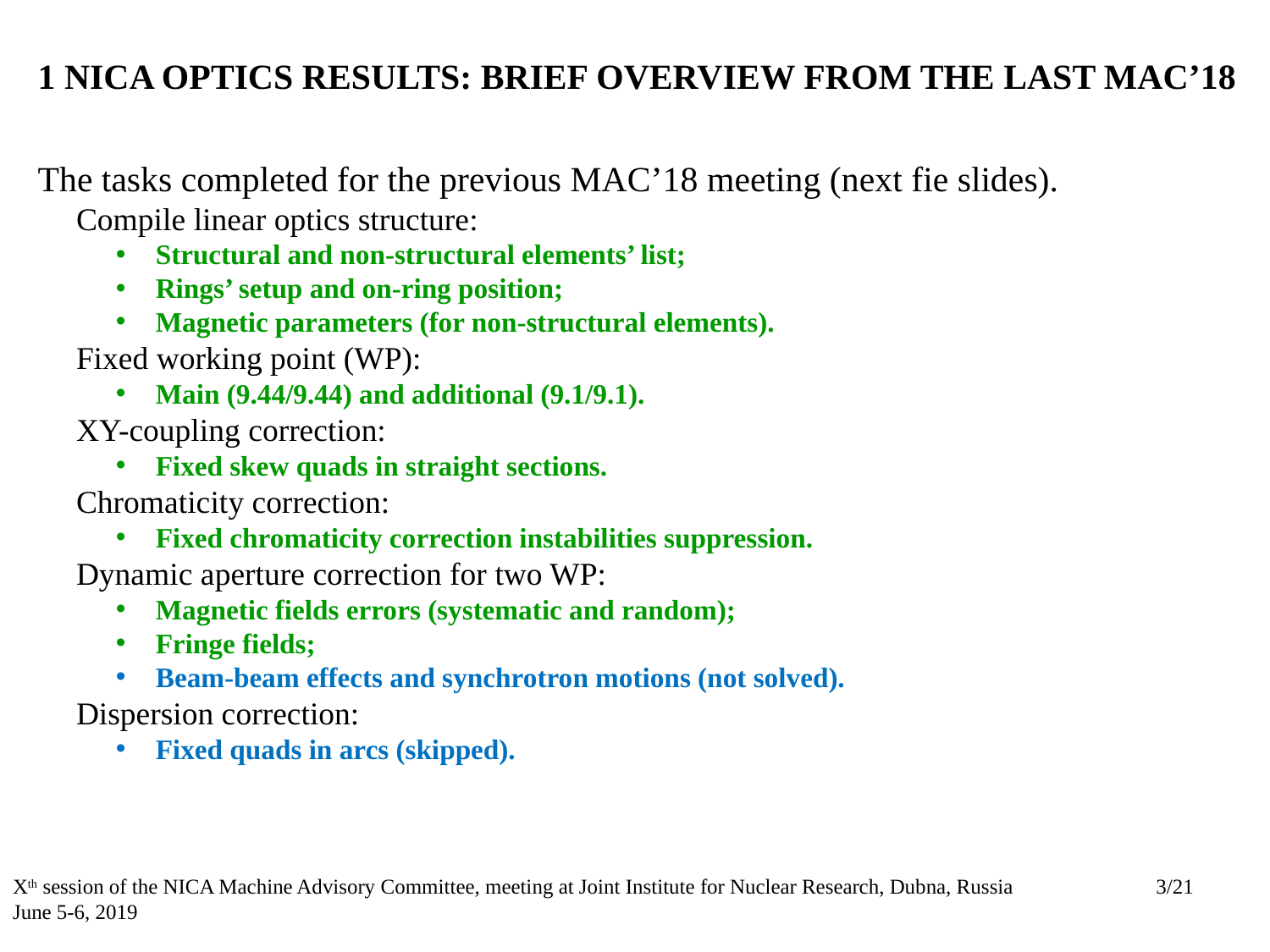

# 1 NICA OPTICS RESULTS: BRIEF OVERVIEW FROM THE LAST MAC’18
The tasks completed for the previous MAC’18 meeting (next fie slides).
Compile linear optics structure:
Structural and non-structural elements’ list;
Rings’ setup and on-ring position;
Magnetic parameters (for non-structural elements).
Fixed working point (WP):
Main (9.44/9.44) and additional (9.1/9.1).
XY-coupling correction:
Fixed skew quads in straight sections.
Chromaticity correction:
Fixed chromaticity correction instabilities suppression.
Dynamic aperture correction for two WP:
Magnetic fields errors (systematic and random);
Fringe fields;
Beam-beam effects and synchrotron motions (not solved).
Dispersion correction:
Fixed quads in arcs (skipped).
Xth session of the NICA Machine Advisory Committee, meeting at Joint Institute for Nuclear Research, Dubna, Russia June 5-6, 2019
3/21